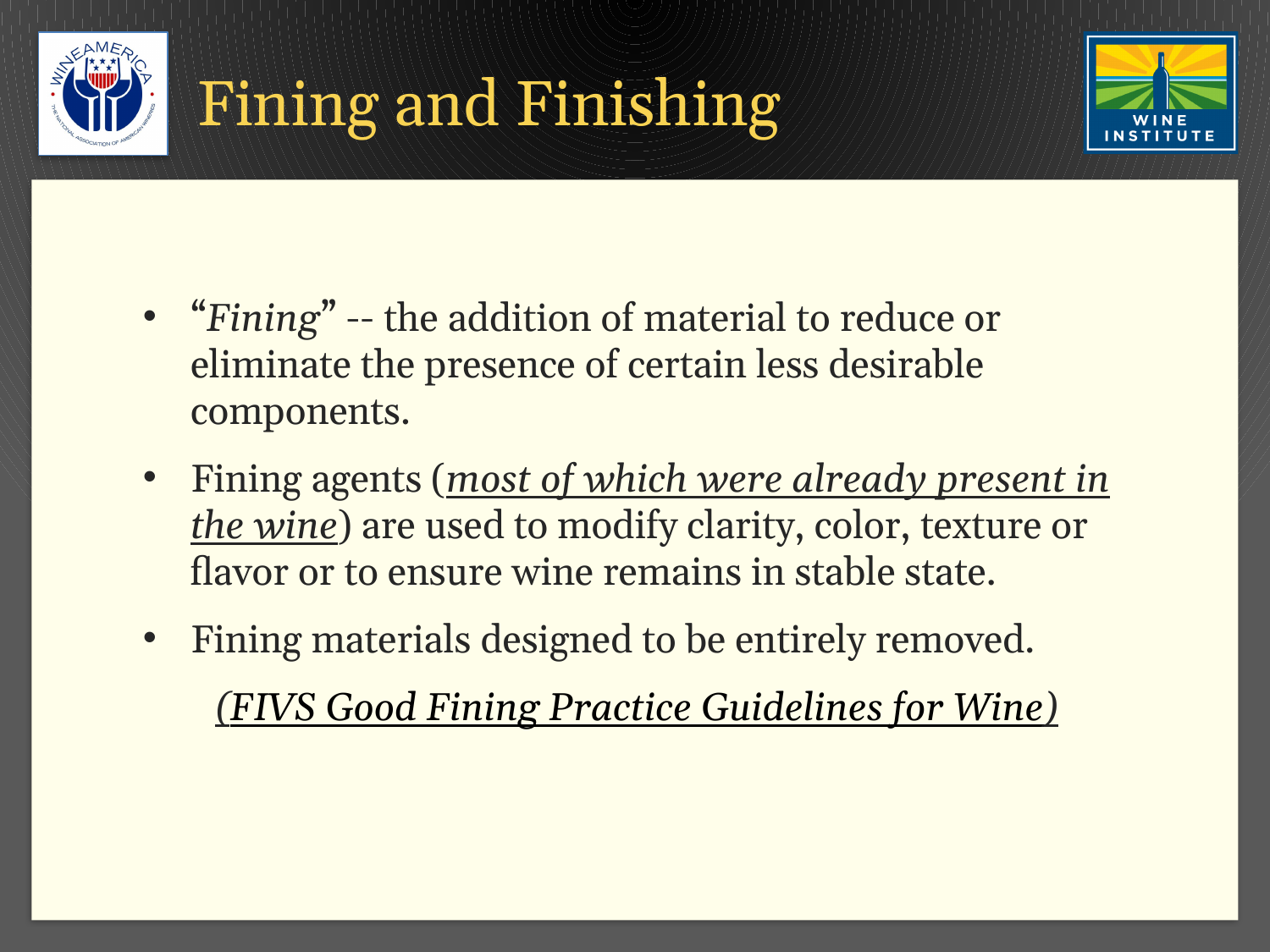

# Fining and Finishing
“Fining” -- the addition of material to reduce or eliminate the presence of certain less desirable components.
Fining agents (most of which were already present in the wine) are used to modify clarity, color, texture or flavor or to ensure wine remains in stable state.
Fining materials designed to be entirely removed.
(FIVS Good Fining Practice Guidelines for Wine)